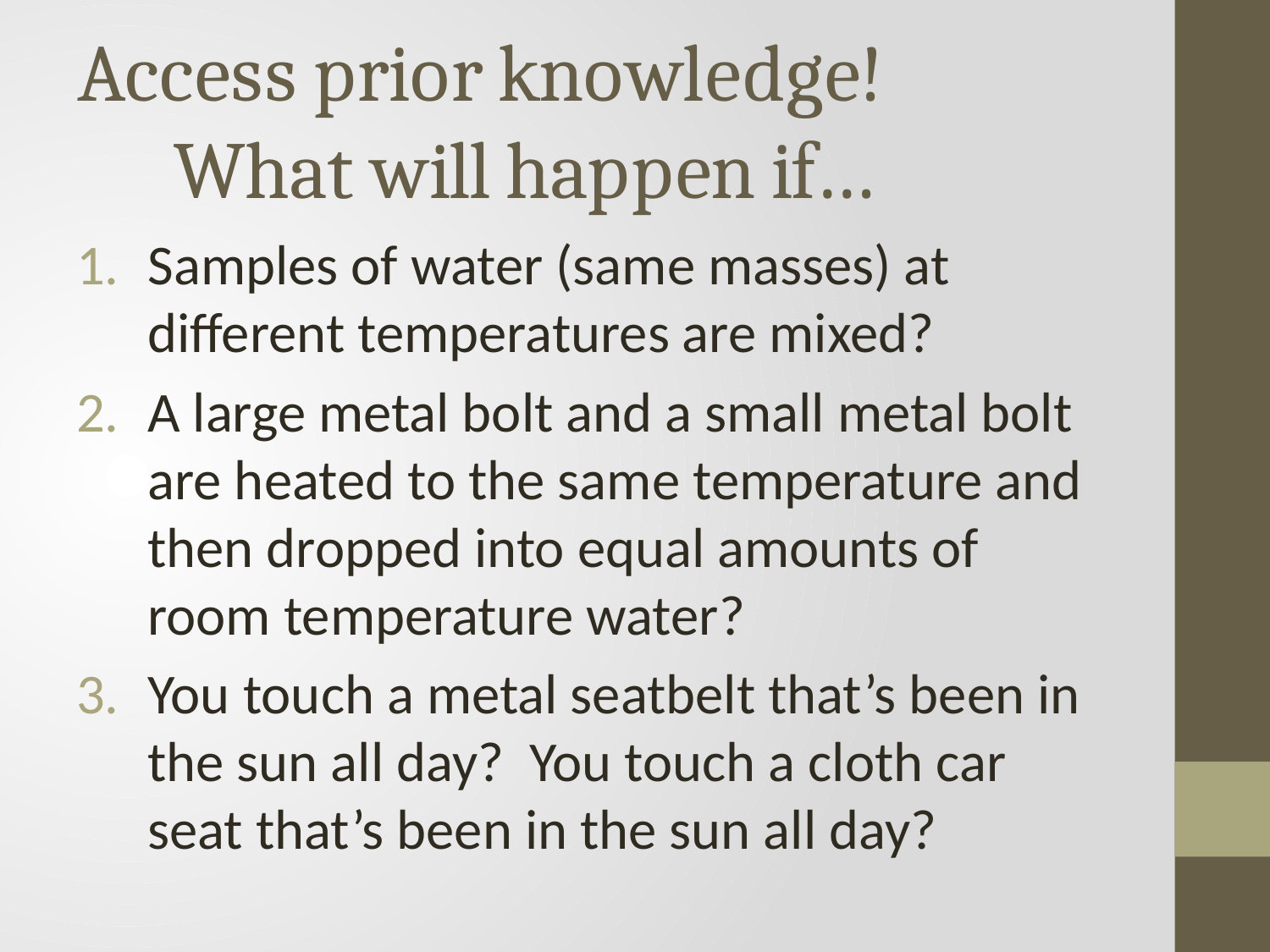

# Access prior knowledge! What will happen if…
Samples of water (same masses) at different temperatures are mixed?
A large metal bolt and a small metal bolt are heated to the same temperature and then dropped into equal amounts of room temperature water?
You touch a metal seatbelt that’s been in the sun all day?  You touch a cloth car seat that’s been in the sun all day?